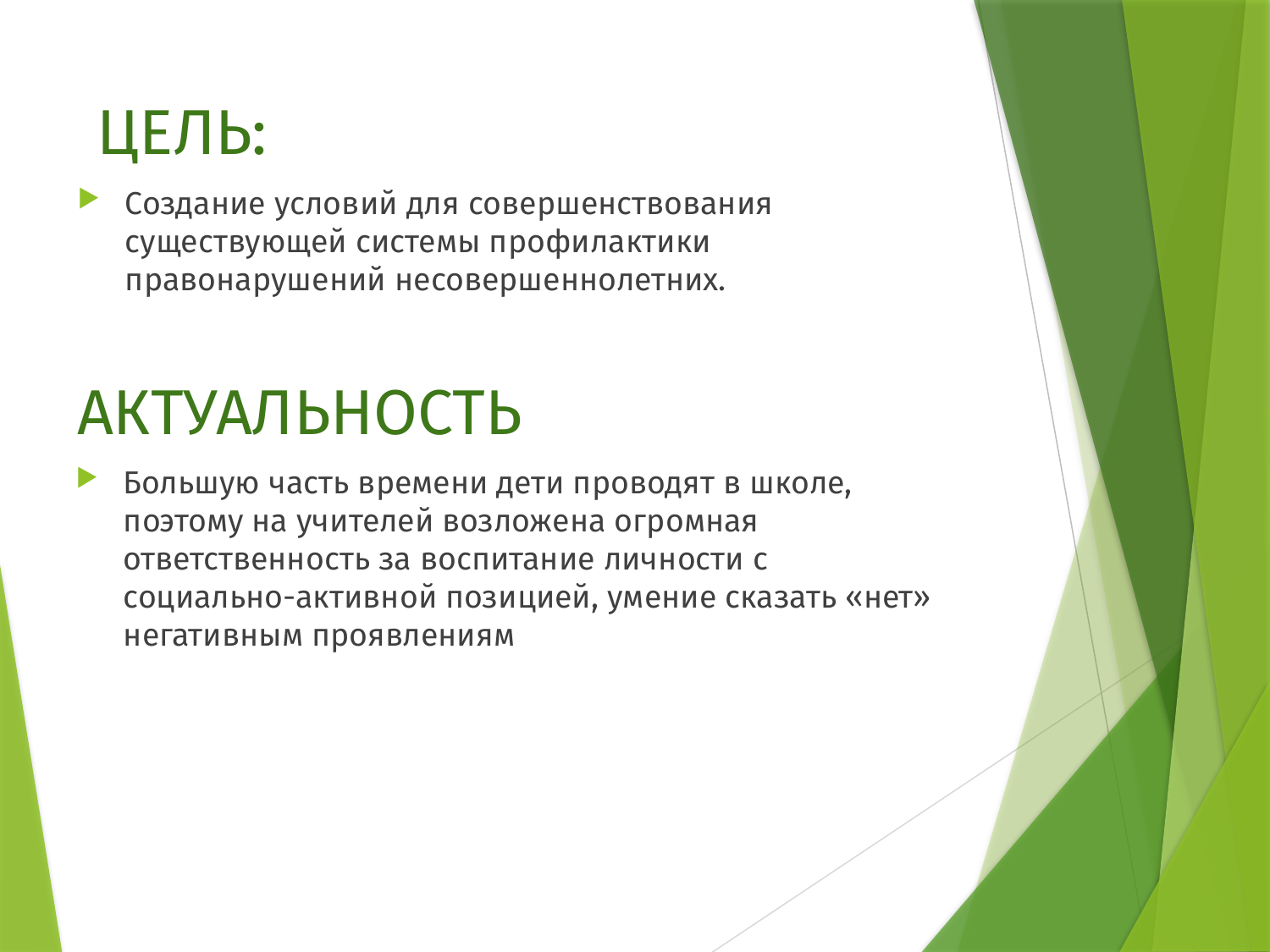

# ЦЕЛЬ:
Создание условий для совершенствования существующей системы профилактики правонарушений несовершеннолетних.

АКТУАЛЬНОСТЬ
Большую часть времени дети проводят в школе, поэтому на учителей возложена огромная ответственность за воспитание личности с социально-активной позицией, умение сказать «нет» негативным проявлениям